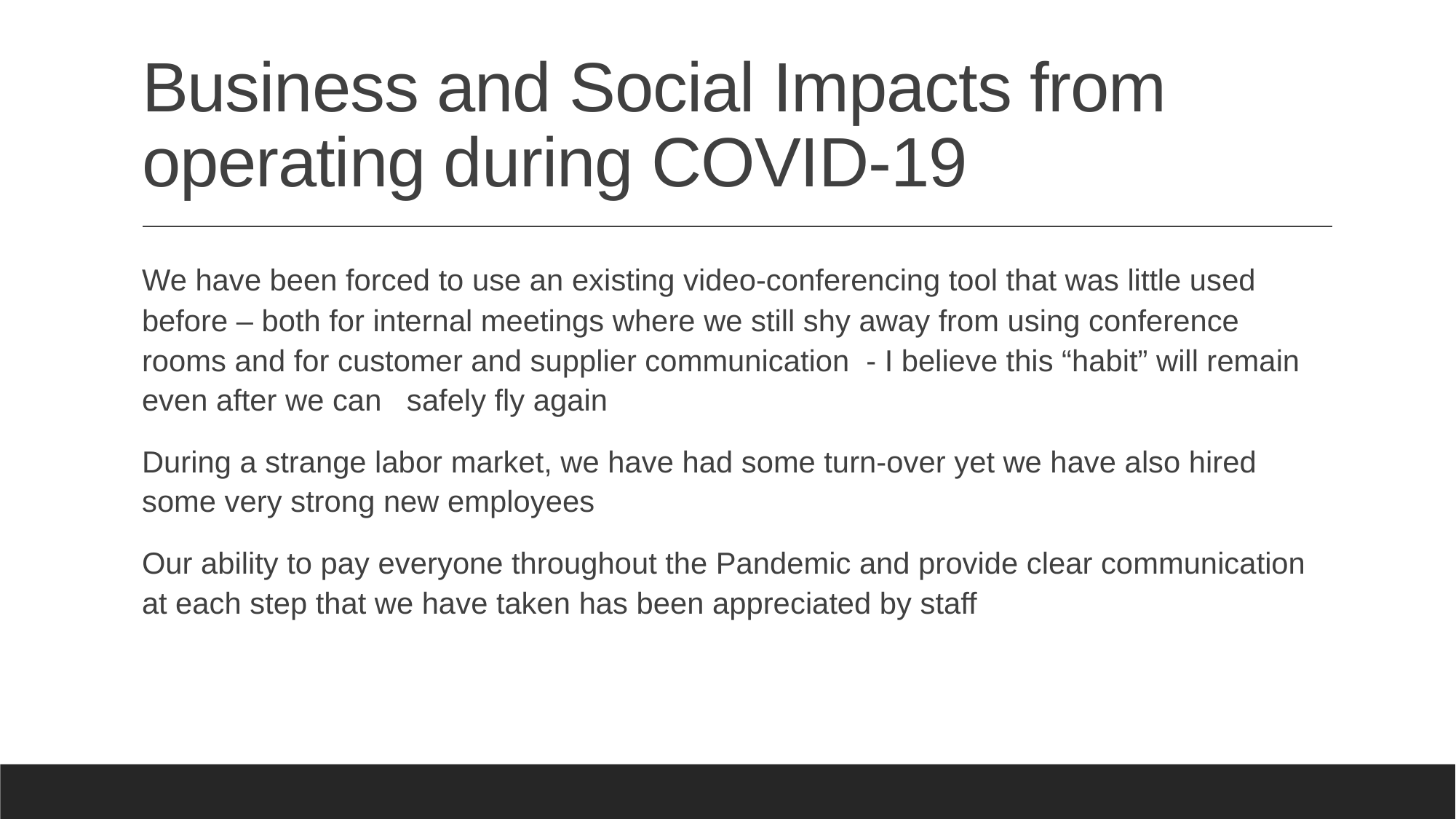

# Business and Social Impacts from operating during COVID-19
We have been forced to use an existing video-conferencing tool that was little used before – both for internal meetings where we still shy away from using conference rooms and for customer and supplier communication  - I believe this “habit” will remain even after we can   safely fly again
During a strange labor market, we have had some turn-over yet we have also hired some very strong new employees
Our ability to pay everyone throughout the Pandemic and provide clear communication at each step that we have taken has been appreciated by staff